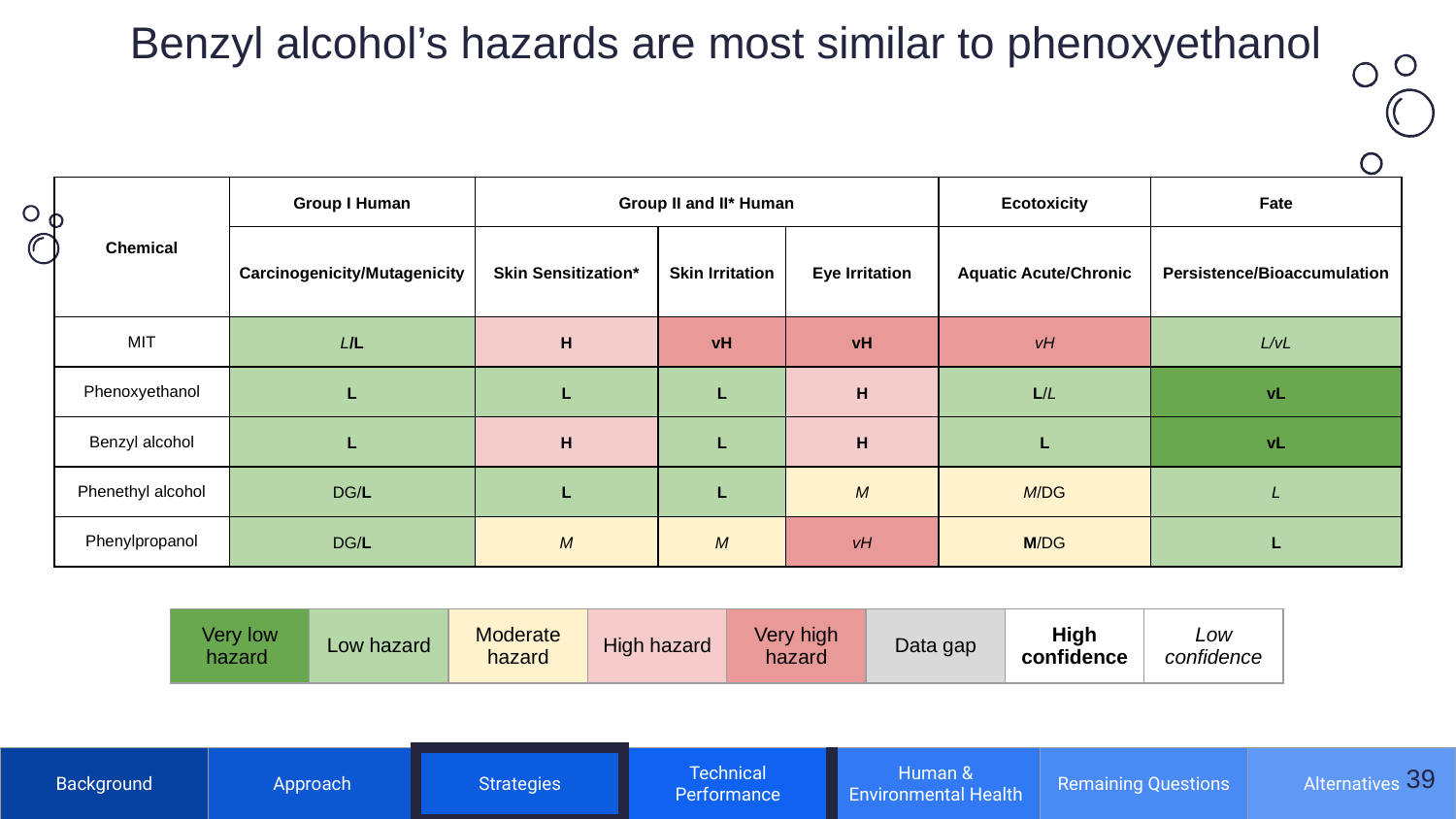

# Benzyl alcohol’s hazards are most similar to phenoxyethanol
| Chemical | Group I Human | Group II and II\* Human |  |  | Ecotoxicity | Fate |
| --- | --- | --- | --- | --- | --- | --- |
|  | Carcinogenicity/Mutagenicity | Skin Sensitization\* | Skin Irritation | Eye Irritation | Aquatic Acute/Chronic | Persistence/Bioaccumulation |
| MIT | L/L | H | vH | vH | vH | L/vL |
| Phenoxyethanol | L | L | L | H | L/L | vL |
| Benzyl alcohol | L | H | L | H | L | vL |
| Phenethyl alcohol | DG/L | L | L | M | M/DG | L |
| Phenylpropanol | DG/L | M | M | vH | M/DG | L |
| Very low hazard | Low hazard | Moderate hazard | High hazard | Very high hazard | Data gap | High confidence | Low confidence |
| --- | --- | --- | --- | --- | --- | --- | --- |
| Background | Approach | Strategies | Technical Performance | Human & Environmental Health | Remaining Questions | Alternatives |
| --- | --- | --- | --- | --- | --- | --- |
39
39